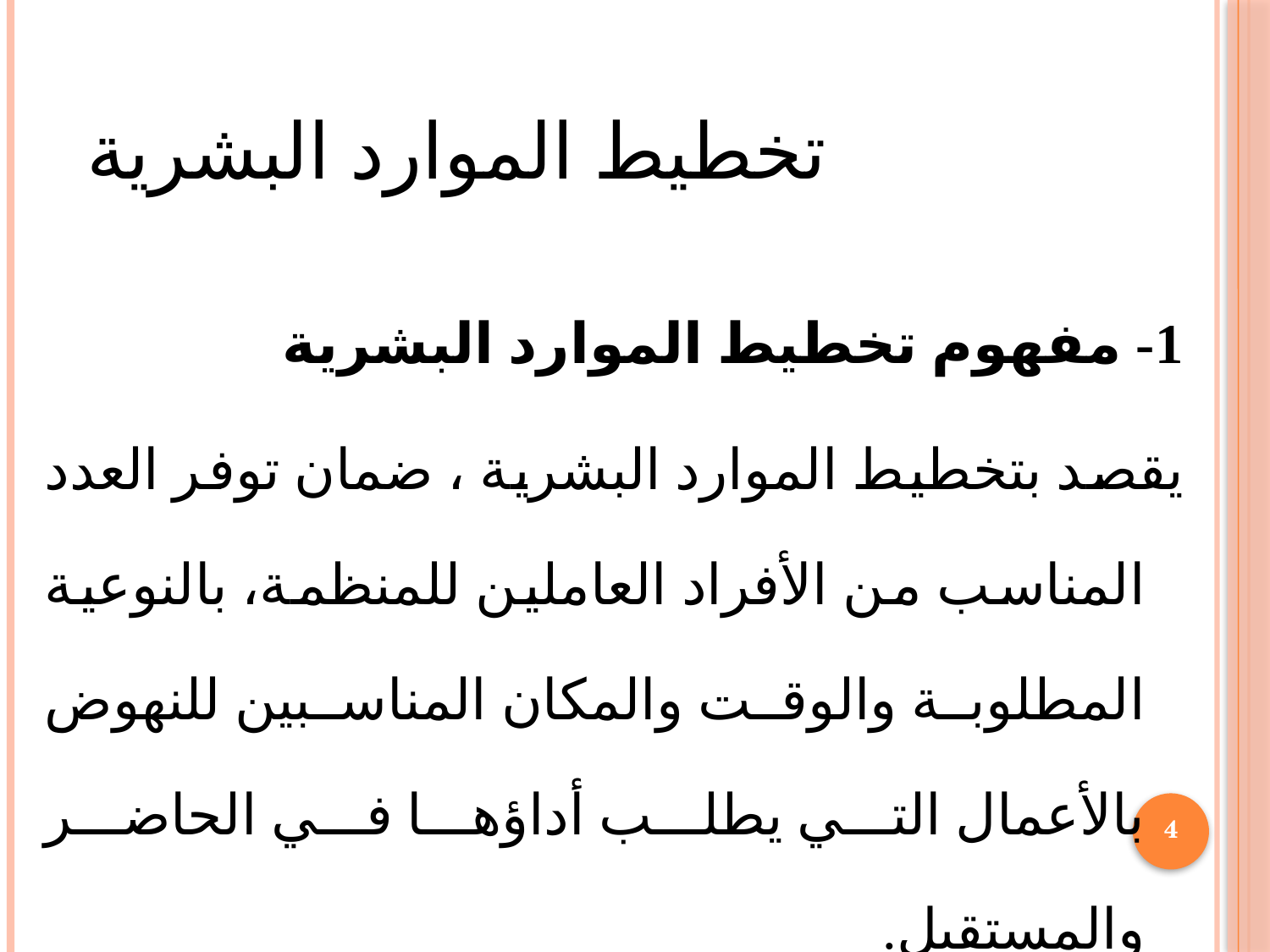

# تخطيط الموارد البشرية
1- مفهوم تخطيط الموارد البشرية
	يقصد بتخطيط الموارد البشرية ، ضمان توفر العدد المناسب من الأفراد العاملين للمنظمة، بالنوعية المطلوبة والوقت والمكان المناسبين للنهوض بالأعمال التي يطلب أداؤها في الحاضر والمستقبل.

4